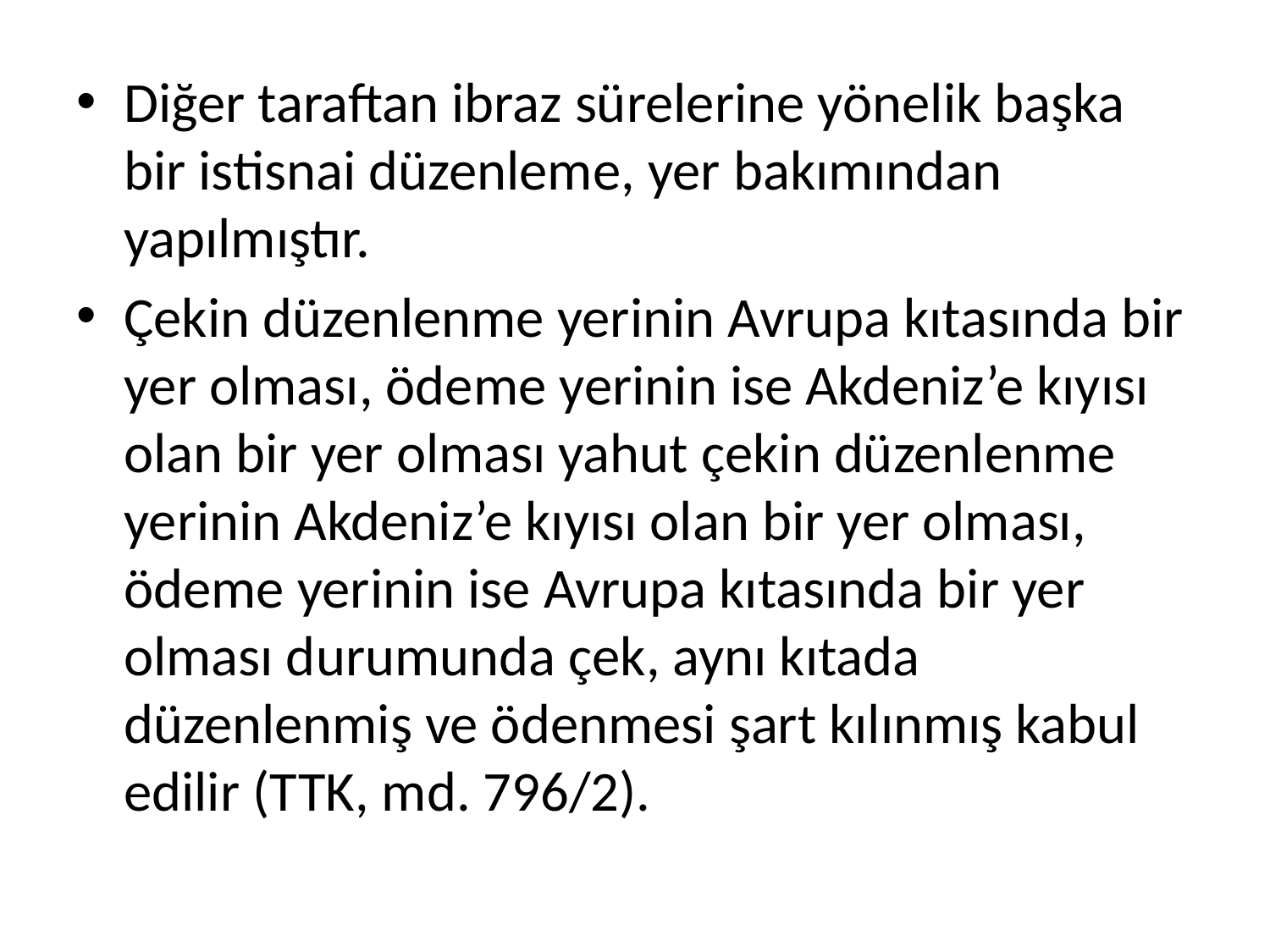

Diğer taraftan ibraz sürelerine yönelik başka bir istisnai düzenleme, yer bakımından yapılmıştır.
Çekin düzenlenme yerinin Avrupa kıtasında bir yer olması, ödeme yerinin ise Akdeniz’e kıyısı olan bir yer olması yahut çekin düzenlenme yerinin Akdeniz’e kıyısı olan bir yer olması, ödeme yerinin ise Avrupa kıtasında bir yer olması durumunda çek, aynı kıtada düzenlenmiş ve ödenmesi şart kılınmış kabul edilir (TTK, md. 796/2).